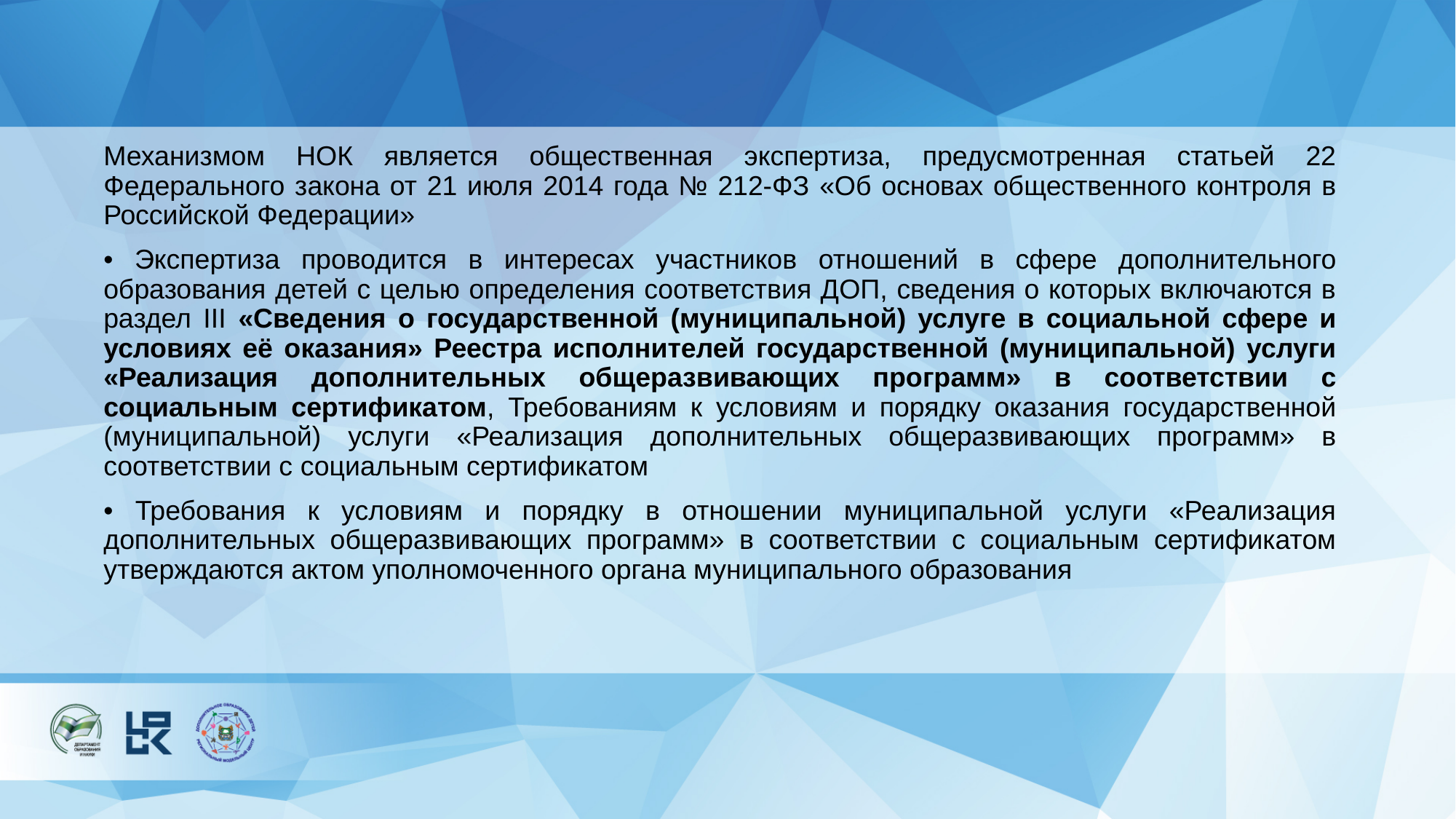

Механизмом НОК является общественная экспертиза, предусмотренная статьей 22 Федерального закона от 21 июля 2014 года № 212-ФЗ «Об основах общественного контроля в Российской Федерации»
• Экспертиза проводится в интересах участников отношений в сфере дополнительного образования детей с целью определения соответствия ДОП, сведения о которых включаются в раздел III «Сведения о государственной (муниципальной) услуге в социальной сфере и условиях её оказания» Реестра исполнителей государственной (муниципальной) услуги «Реализация дополнительных общеразвивающих программ» в соответствии с социальным сертификатом, Требованиям к условиям и порядку оказания государственной (муниципальной) услуги «Реализация дополнительных общеразвивающих программ» в соответствии с социальным сертификатом
• Требования к условиям и порядку в отношении муниципальной услуги «Реализация дополнительных общеразвивающих программ» в соответствии с социальным сертификатом утверждаются актом уполномоченного органа муниципального образования